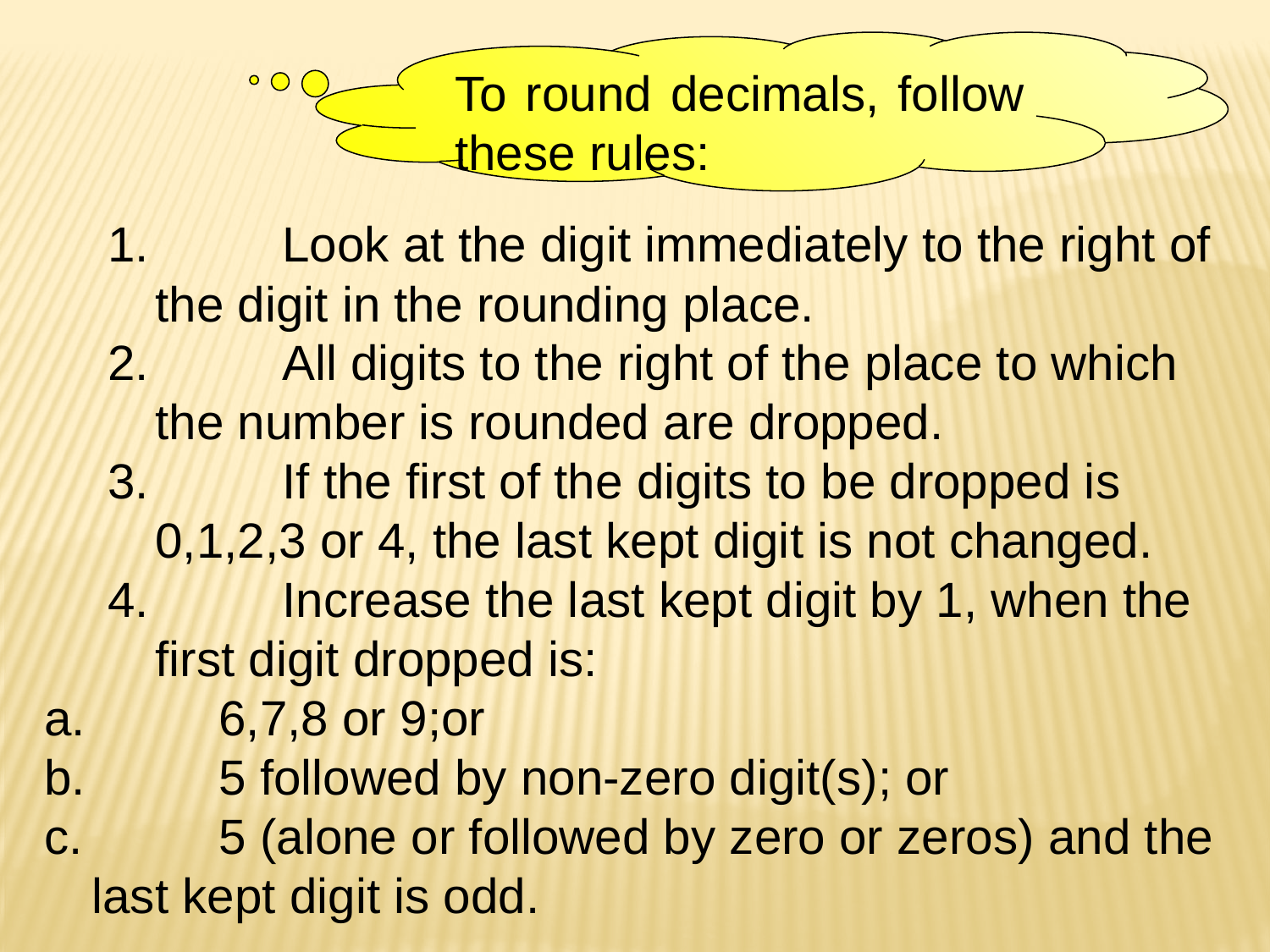

To round decimals, follow these rules:
1. 	Look at the digit immediately to the right of the digit in the rounding place.
2. 	All digits to the right of the place to which the number is rounded are dropped.
3. 	If the first of the digits to be dropped is 0,1,2,3 or 4, the last kept digit is not changed.
4. 	Increase the last kept digit by 1, when the first digit dropped is:
a. 	6,7,8 or 9;or
b. 	5 followed by non-zero digit(s); or
c. 	5 (alone or followed by zero or zeros) and the last kept digit is odd.